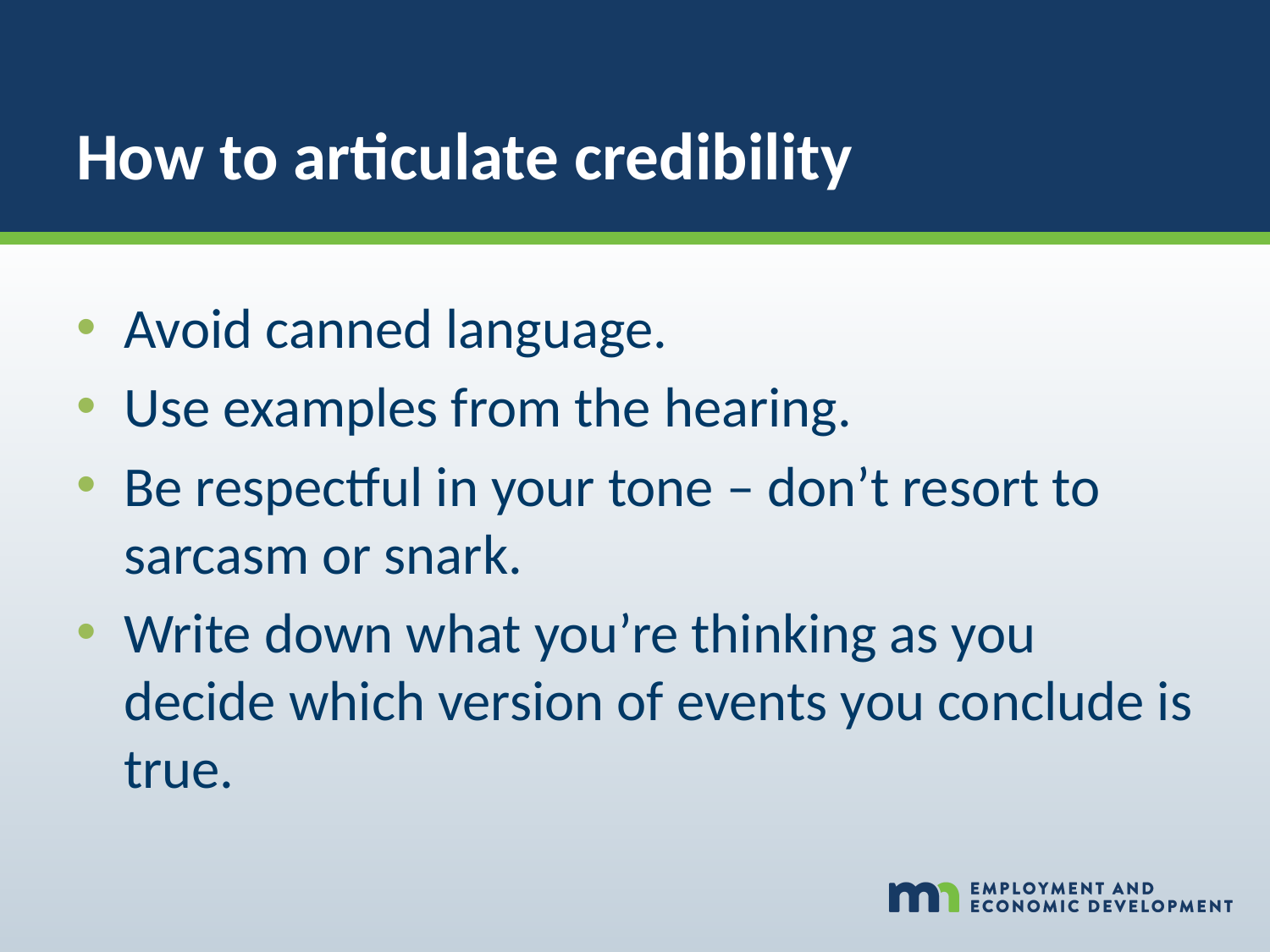

# How to articulate credibility
Avoid canned language.
Use examples from the hearing.
Be respectful in your tone – don’t resort to sarcasm or snark.
Write down what you’re thinking as you decide which version of events you conclude is true.